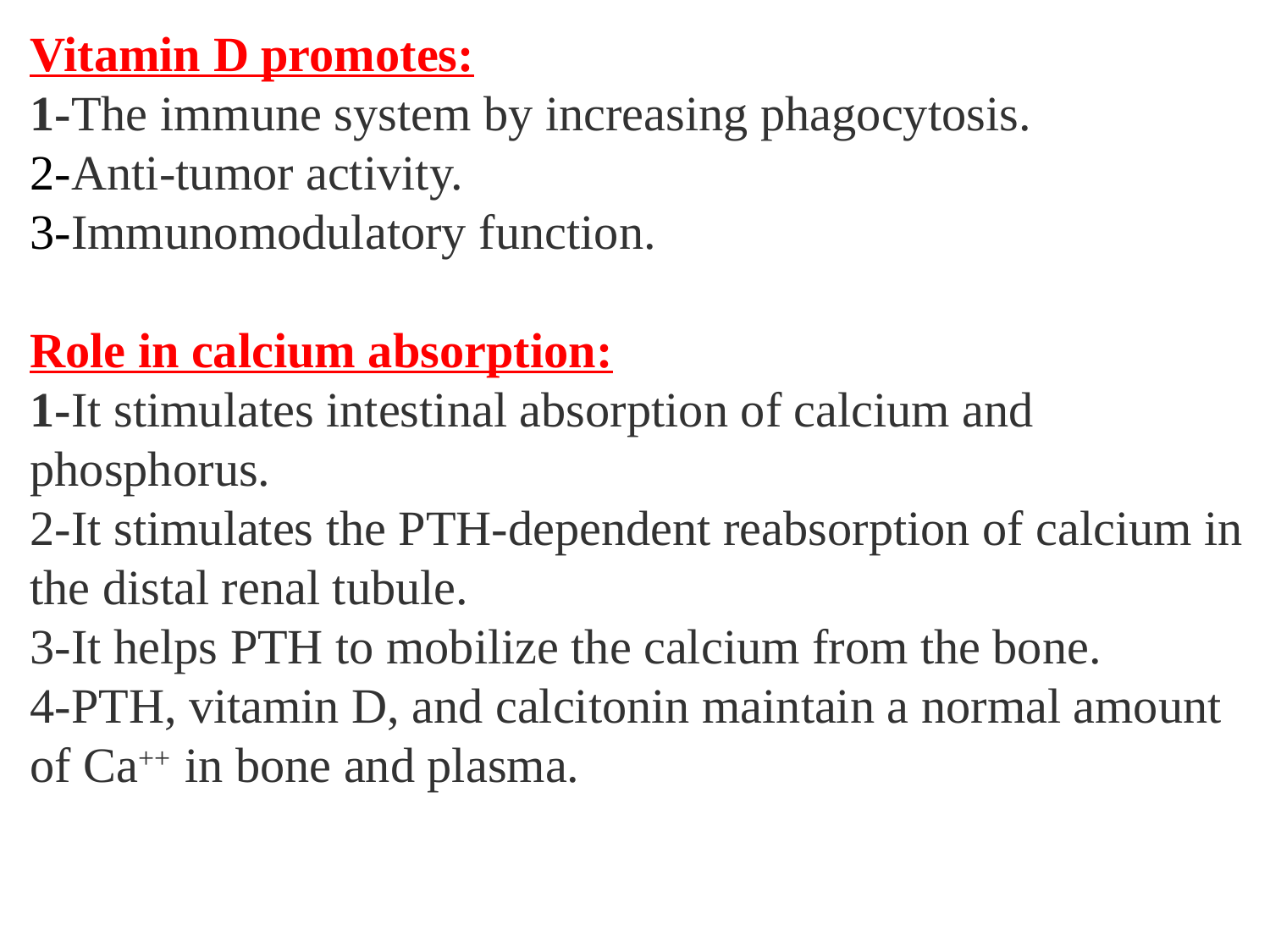

Vitamin D promotes:
1-The immune system by increasing phagocytosis.
2-Anti-tumor activity.
3-Immunomodulatory function.

Role in calcium absorption:
1-It stimulates intestinal absorption of calcium and phosphorus.
2-It stimulates the PTH-dependent reabsorption of calcium in the distal renal tubule.
3-It helps PTH to mobilize the calcium from the bone.
4-PTH, vitamin D, and calcitonin maintain a normal amount of Ca++  in bone and plasma.